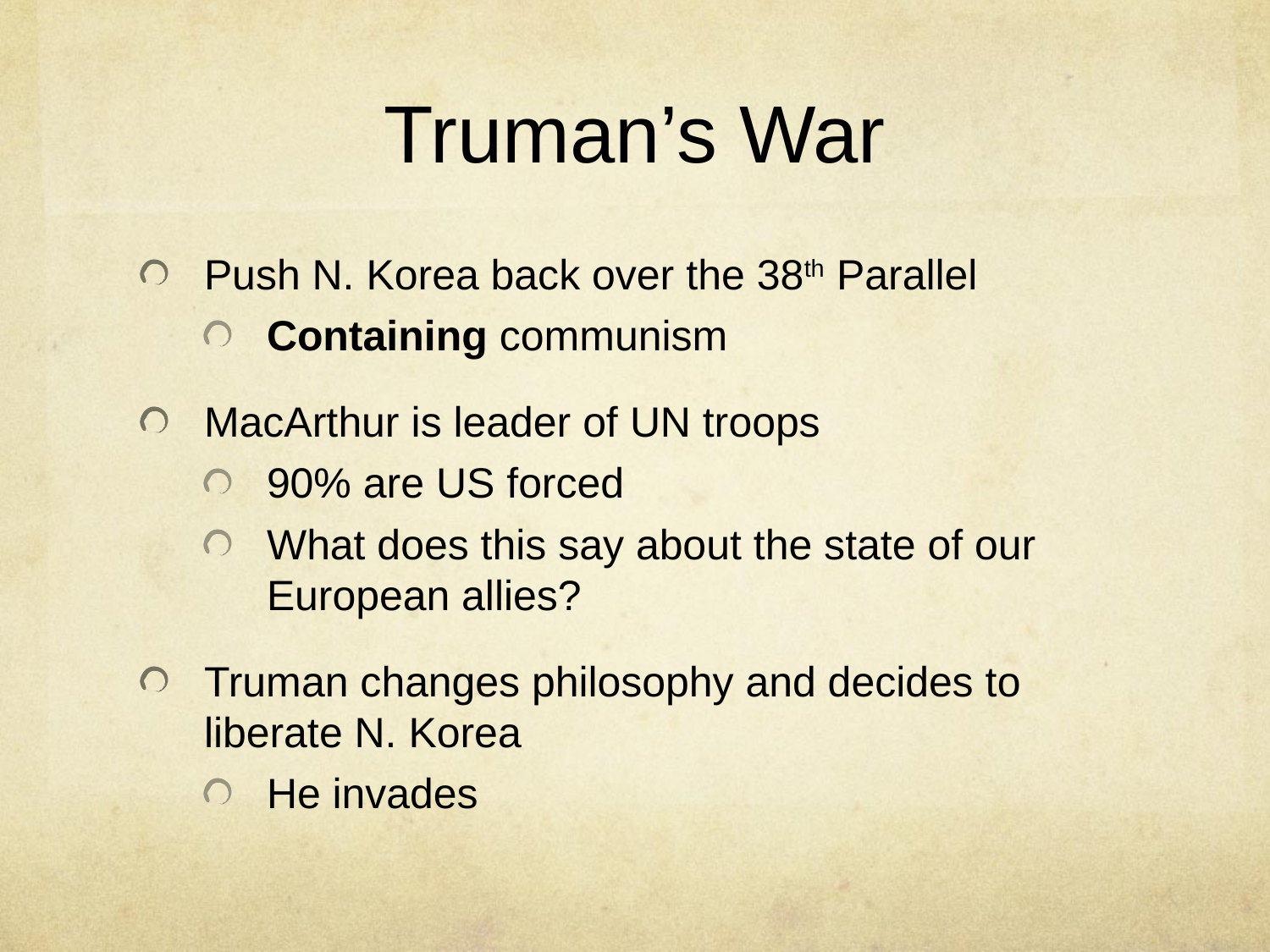

# Truman’s War
Push N. Korea back over the 38th Parallel
Containing communism
MacArthur is leader of UN troops
90% are US forced
What does this say about the state of our European allies?
Truman changes philosophy and decides to liberate N. Korea
He invades